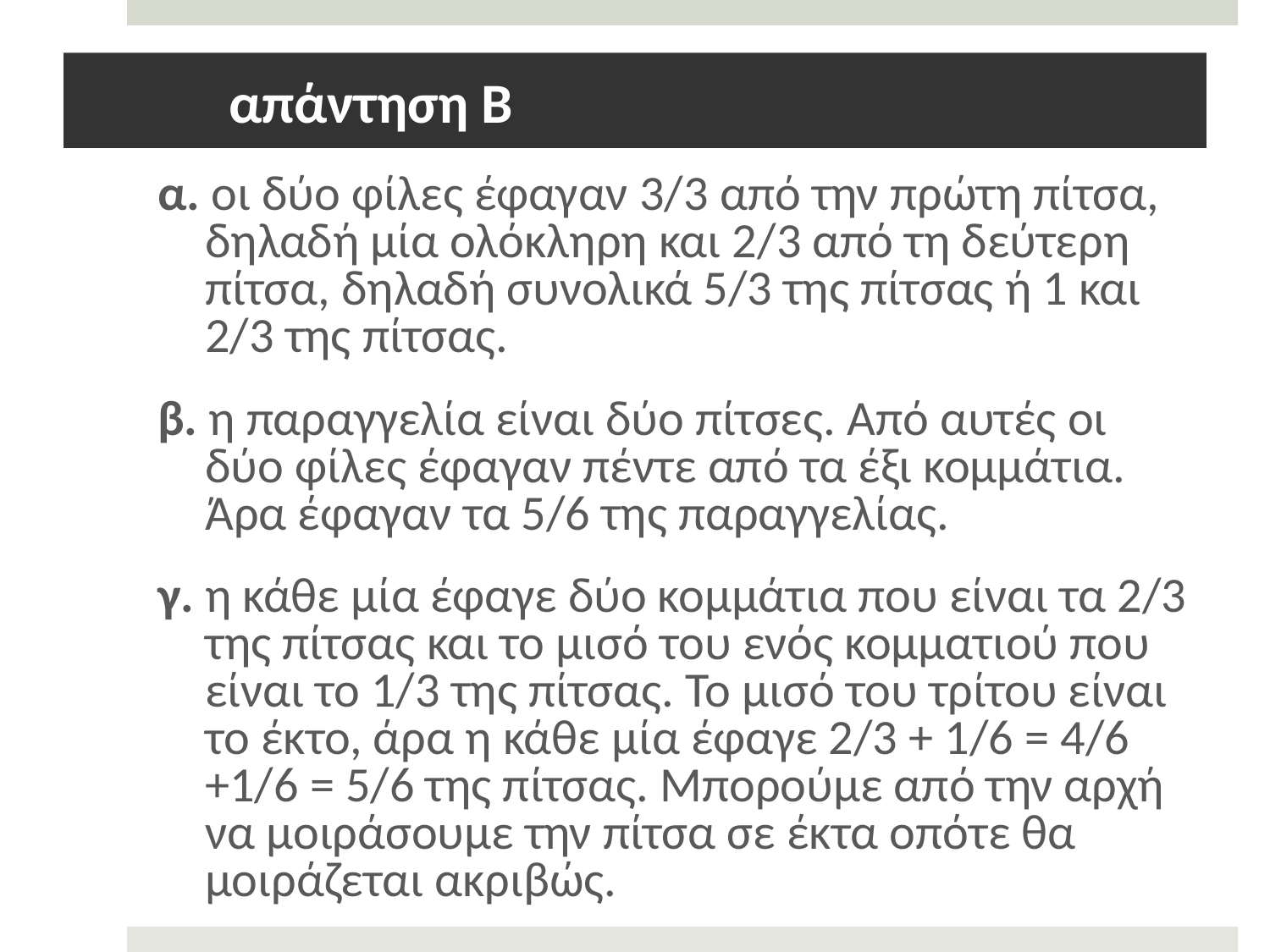

# απάντηση Β
α. οι δύο φίλες έφαγαν 3/3 από την πρώτη πίτσα, δηλαδή μία ολόκληρη και 2/3 από τη δεύτερη πίτσα, δηλαδή συνολικά 5/3 της πίτσας ή 1 και 2/3 της πίτσας.
β. η παραγγελία είναι δύο πίτσες. Από αυτές οι δύο φίλες έφαγαν πέντε από τα έξι κομμάτια. Άρα έφαγαν τα 5/6 της παραγγελίας.
γ. η κάθε μία έφαγε δύο κομμάτια που είναι τα 2/3 της πίτσας και το μισό του ενός κομματιού που είναι το 1/3 της πίτσας. Το μισό του τρίτου είναι το έκτο, άρα η κάθε μία έφαγε 2/3 + 1/6 = 4/6 +1/6 = 5/6 της πίτσας. Μπορούμε από την αρχή να μοιράσουμε την πίτσα σε έκτα οπότε θα μοιράζεται ακριβώς.